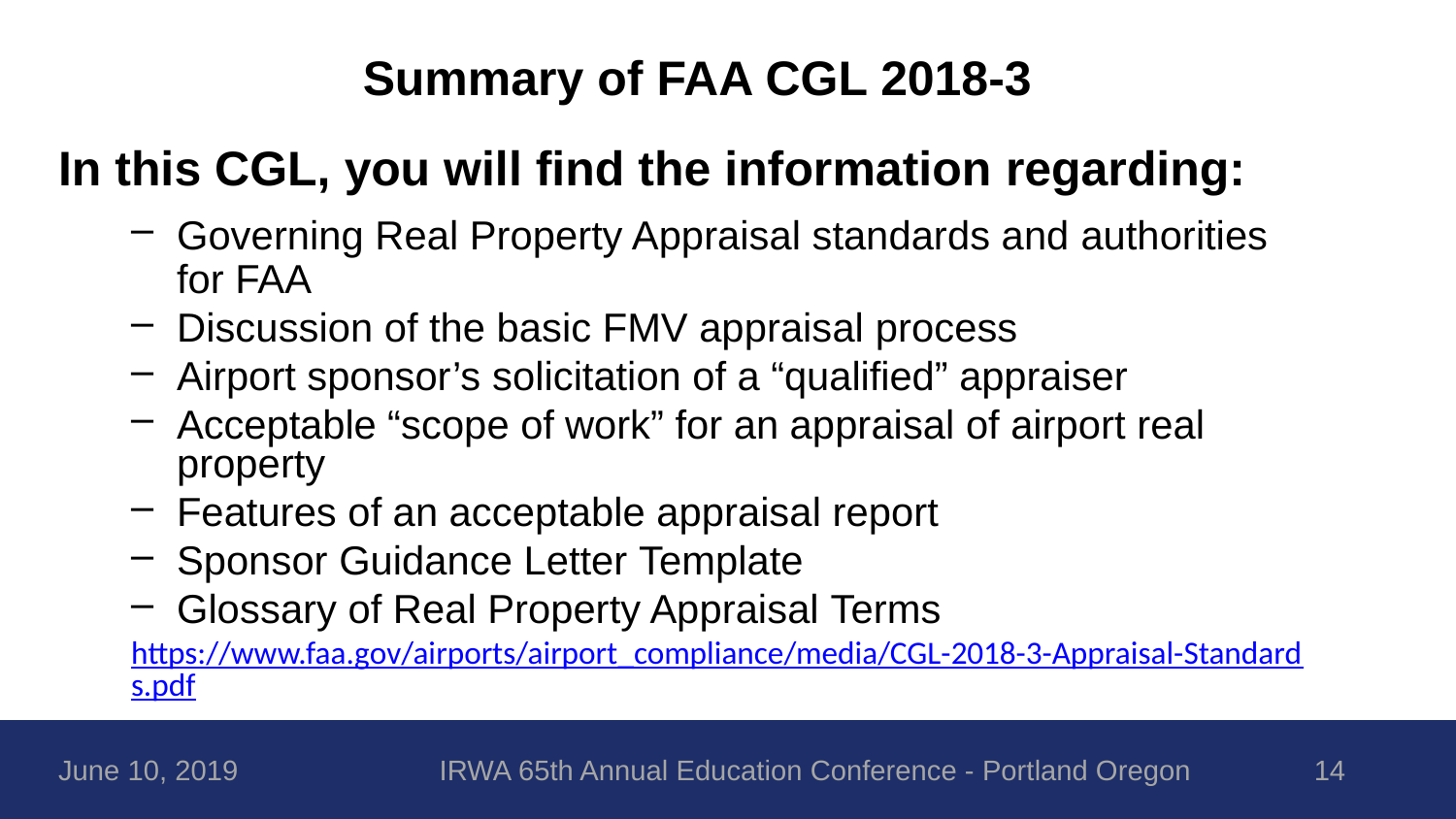

# Summary of FAA CGL 2018-3
In this CGL, you will find the information regarding:
Governing Real Property Appraisal standards and authorities
for FAA
Discussion of the basic FMV appraisal process
Airport sponsor’s solicitation of a “qualified” appraiser
Acceptable “scope of work” for an appraisal of airport real  property
Features of an acceptable appraisal report
Sponsor Guidance Letter Template
Glossary of Real Property Appraisal Terms
https://www.faa.gov/airports/airport_compliance/media/CGL-2018-3-Appraisal-Standards.pdf

June 10, 2019
IRWA 65th Annual Education Conference - Portland Oregon
14